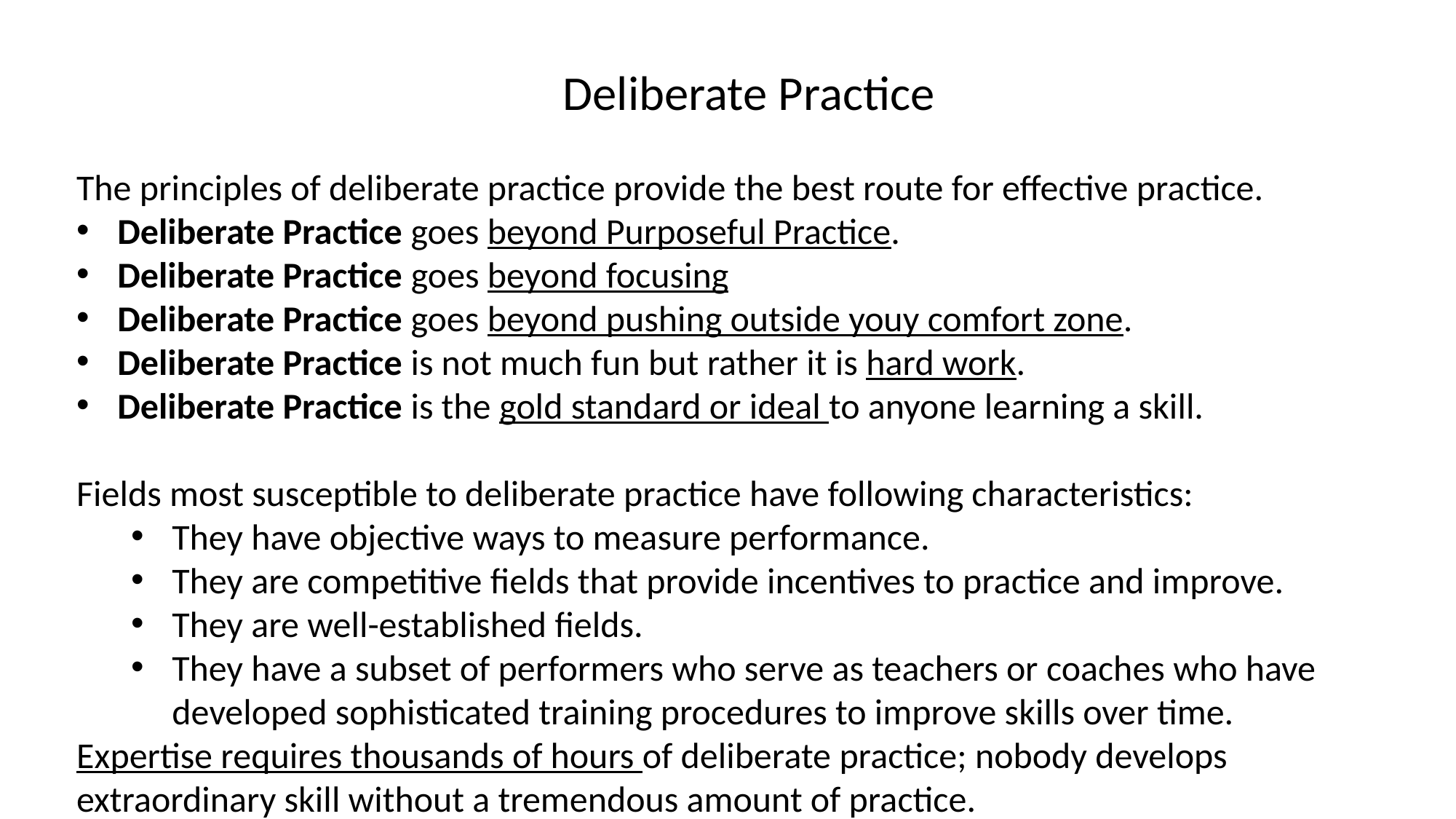

Deliberate Practice

The principles of deliberate practice provide the best route for effective practice.
Deliberate Practice goes beyond Purposeful Practice.
Deliberate Practice goes beyond focusing
Deliberate Practice goes beyond pushing outside youy comfort zone.
Deliberate Practice is not much fun but rather it is hard work.
Deliberate Practice is the gold standard or ideal to anyone learning a skill.

Fields most susceptible to deliberate practice have following characteristics:
They have objective ways to measure performance.
They are competitive fields that provide incentives to practice and improve.
They are well-established fields.
They have a subset of performers who serve as teachers or coaches who have developed sophisticated training procedures to improve skills over time.
Expertise requires thousands of hours of deliberate practice; nobody develops extraordinary skill without a tremendous amount of practice.